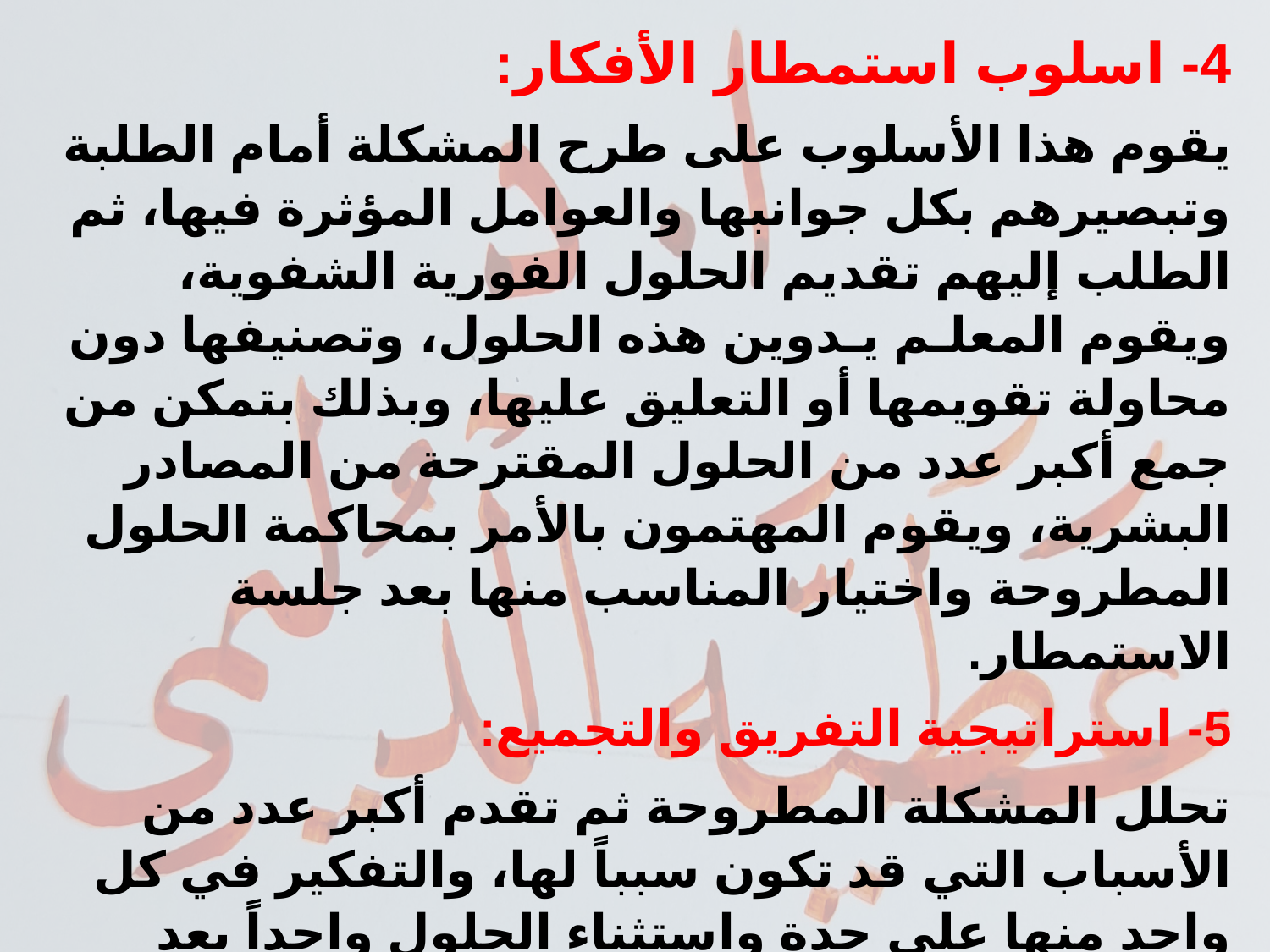

4- اسلوب استمطار الأفكار:
يقوم هذا الأسلوب على طرح المشكلة أمام الطلبة وتبصيرهم بكل جوانبها والعوامل المؤثرة فيها، ثم الطلب إليهم تقديم الحلول الفورية الشفوية، ويقوم المعلـم يـدوين هذه الحلول، وتصنيفها دون محاولة تقويمها أو التعليق عليها، وبذلك بتمكن من جمع أكبر عدد من الحلول المقترحة من المصادر البشرية، ويقوم المهتمون بالأمر بمحاكمة الحلول المطروحة واختيار المناسب منها بعد جلسة الاستمطار.
5- استراتيجية التفريق والتجميع:
تحلل المشكلة المطروحة ثم تقدم أكبر عدد من الأسباب التي قد تكون سبباً لها، والتفكير في كل واحد منها على حدة واستثناء الحلول واحداً بعد الآخر عـن طـريـق التجربة، ثم اقتراح مجموعة أخـرى مـن الحلول وتجربتهـا إلى أن يتوصل إلى الحـل المنشود.